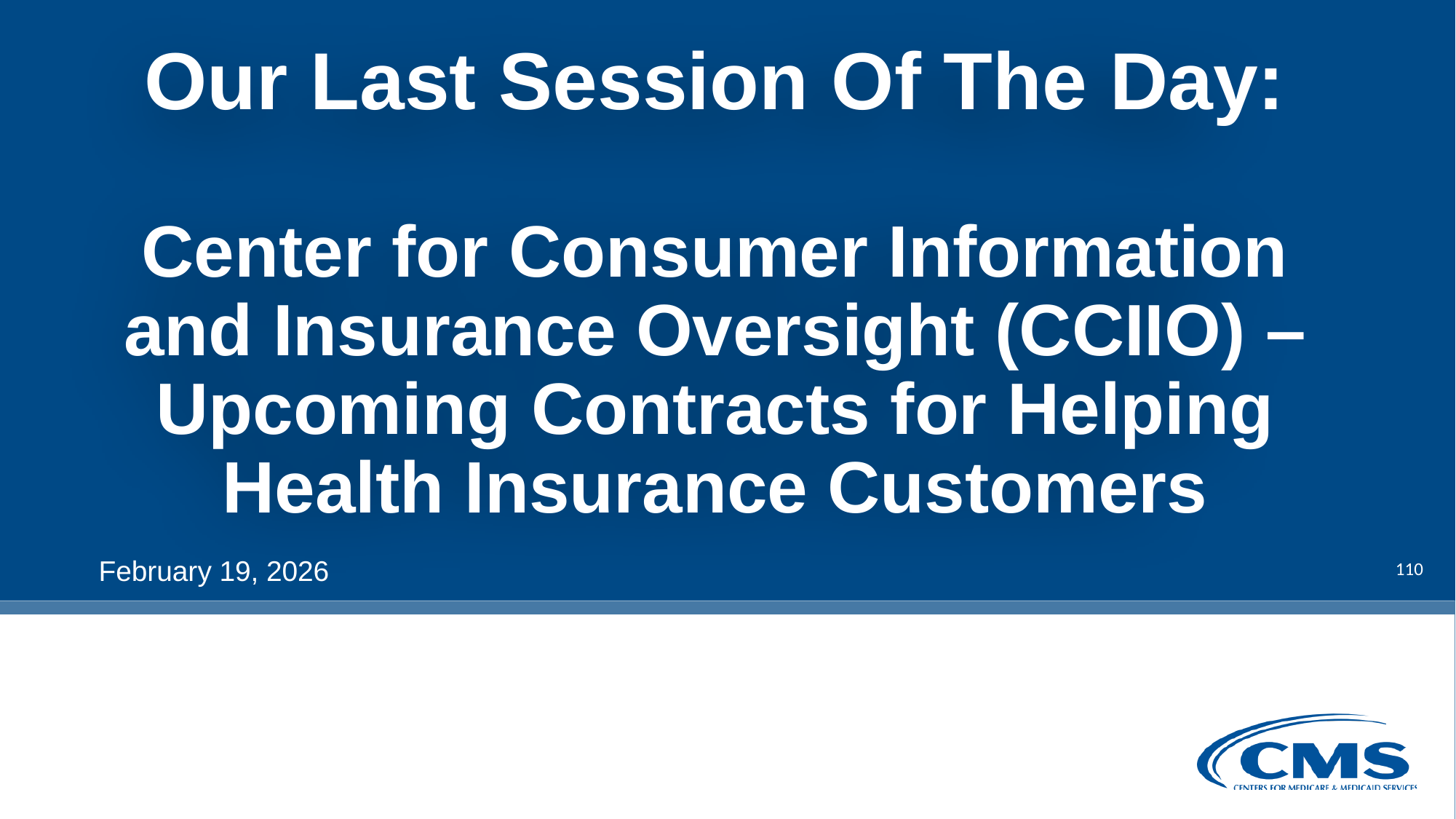

# Our Last Session Of The Day: Center for Consumer Information and Insurance Oversight (CCIIO) – Upcoming Contracts for Helping Health Insurance Customers
110
February 19, 2026